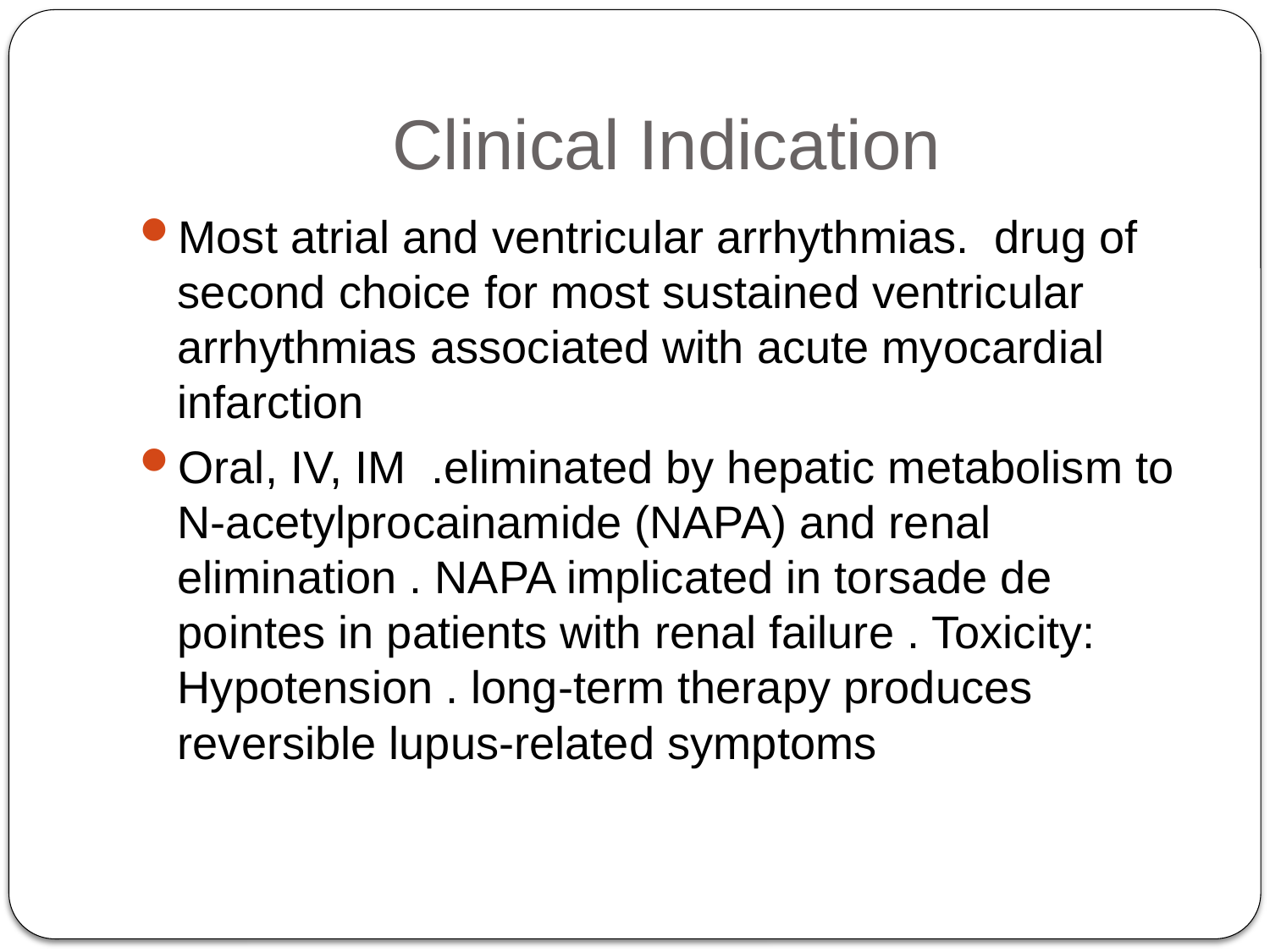

# Clinical Indication
Most atrial and ventricular arrhythmias.  drug of second choice for most sustained ventricular arrhythmias associated with acute myocardial infarction
Oral, IV, IM  .eliminated by hepatic metabolism to N-acetylprocainamide (NAPA) and renal elimination . NAPA implicated in torsade de pointes in patients with renal failure . Toxicity: Hypotension . long-term therapy produces reversible lupus-related symptoms